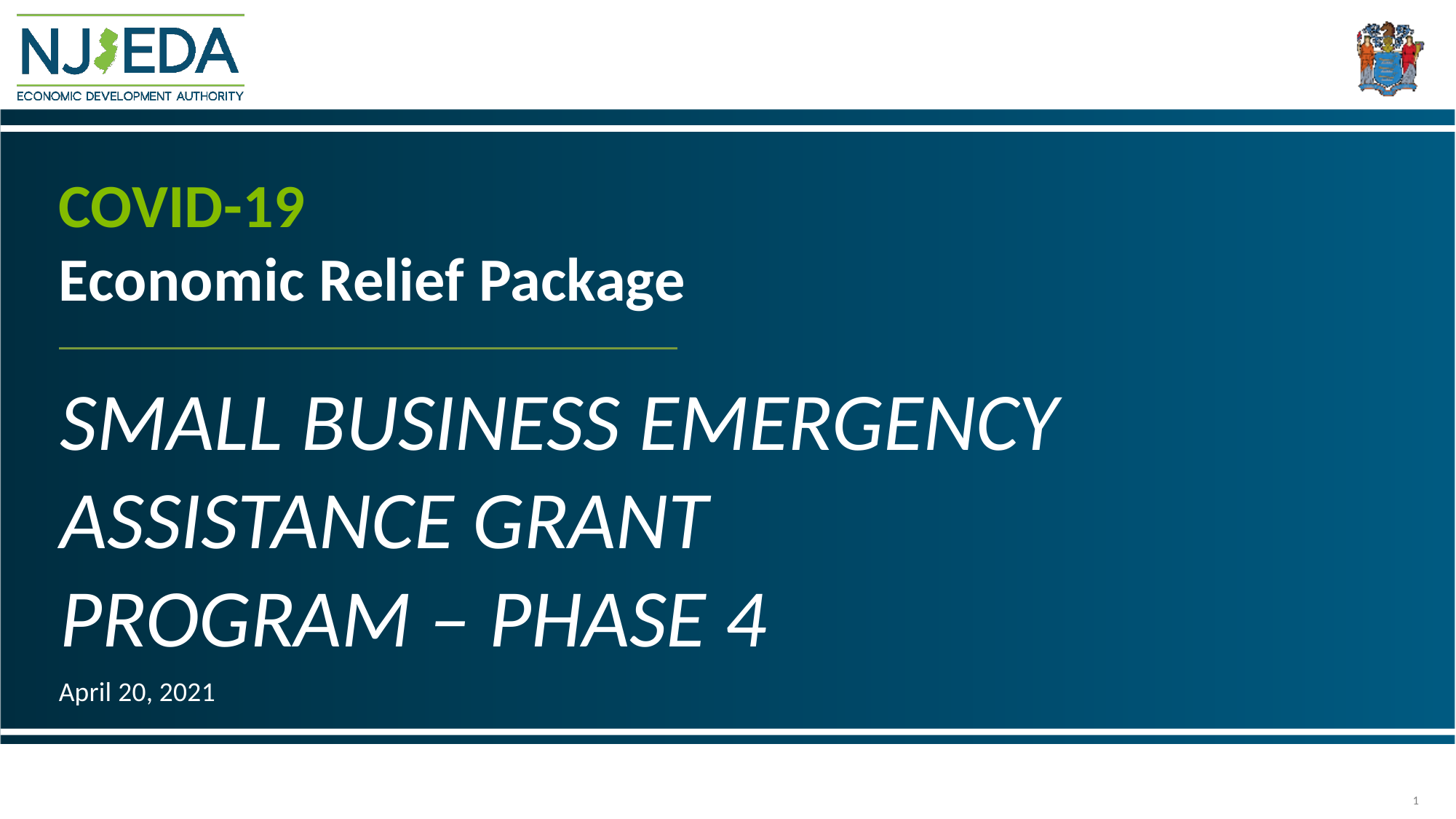

# COVID-19
Economic Relief Package
SMALL BUSINESS EMERGENCY
ASSISTANCE GRANT PROGRAM – PHASE 4

April 20, 2021

1